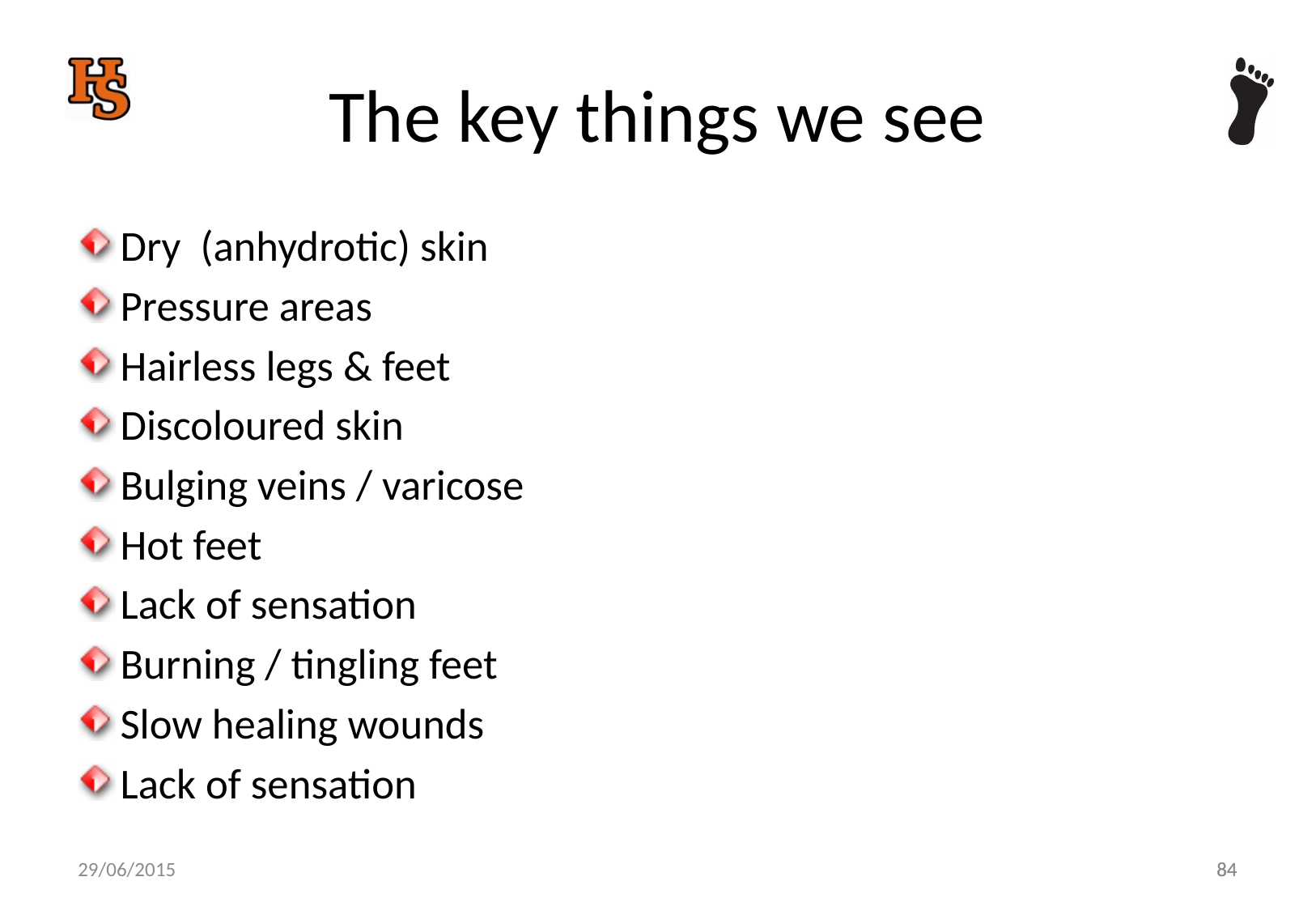

# The key things we see
Dry  (anhydrotic) skin
Pressure areas
Hairless legs & feet
Discoloured skin
Bulging veins / varicose
Hot feet
Lack of sensation
Burning / tingling feet
Slow healing wounds
Lack of sensation
84